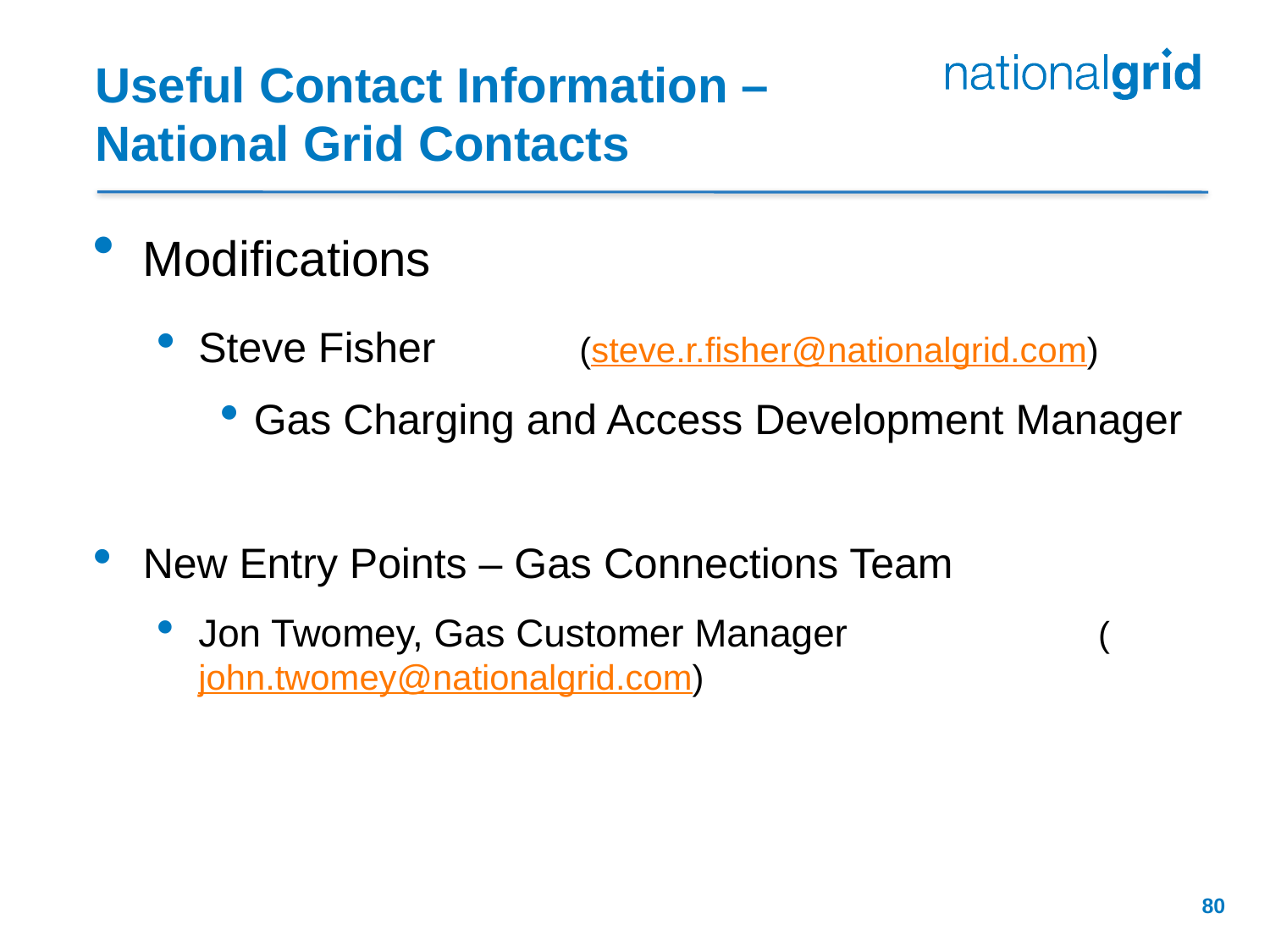

# Useful Contact Information – National Grid Contacts
Modifications
Steve Fisher		(steve.r.fisher@nationalgrid.com)
Gas Charging and Access Development Manager

New Entry Points – Gas Connections Team
Jon Twomey, Gas Customer Manager 		 (john.twomey@nationalgrid.com)

80